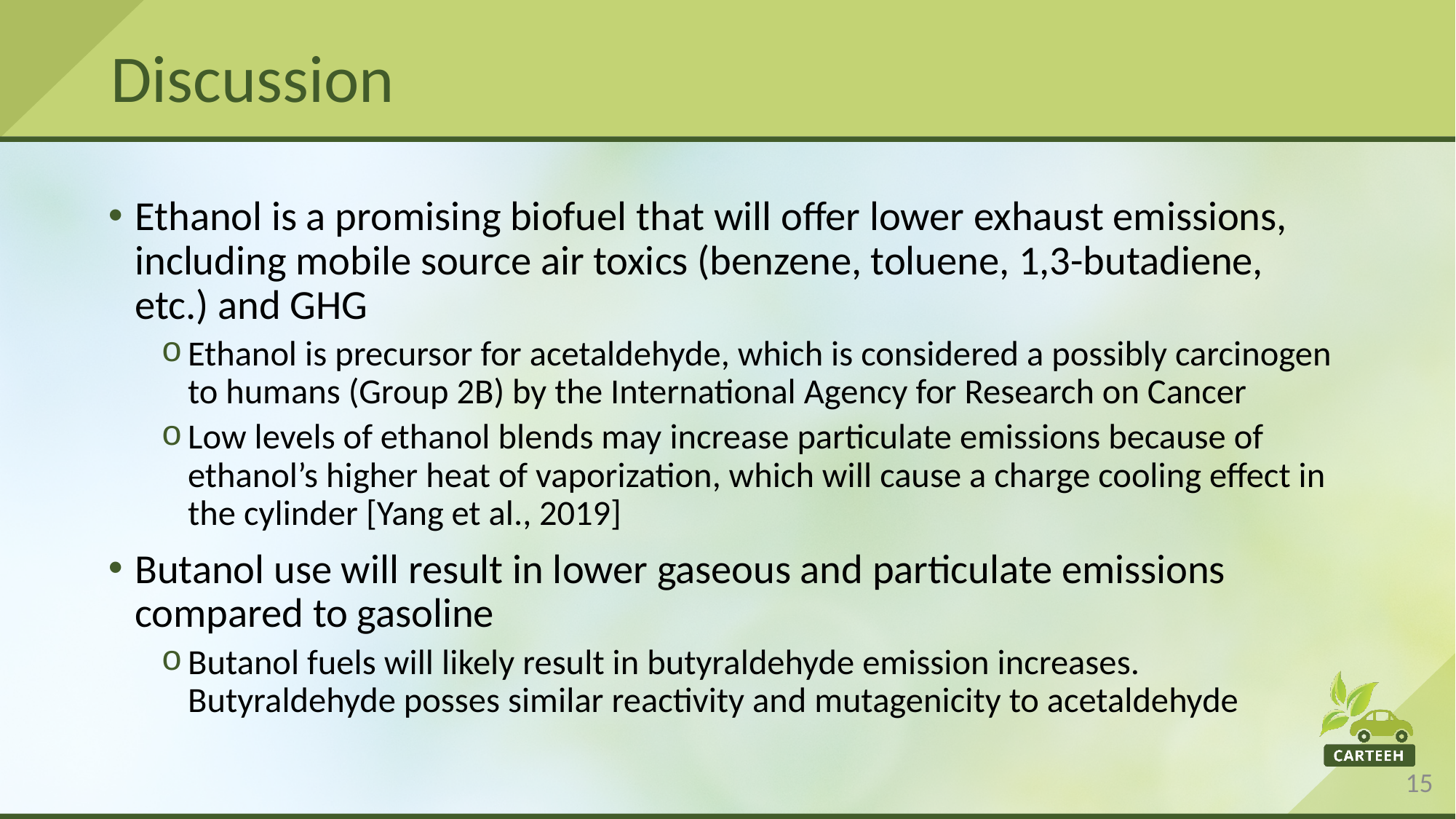

# Discussion
Ethanol is a promising biofuel that will offer lower exhaust emissions, including mobile source air toxics (benzene, toluene, 1,3-butadiene, etc.) and GHG
Ethanol is precursor for acetaldehyde, which is considered a possibly carcinogen to humans (Group 2B) by the International Agency for Research on Cancer
Low levels of ethanol blends may increase particulate emissions because of ethanol’s higher heat of vaporization, which will cause a charge cooling effect in the cylinder [Yang et al., 2019]
Butanol use will result in lower gaseous and particulate emissions compared to gasoline
Butanol fuels will likely result in butyraldehyde emission increases. Butyraldehyde posses similar reactivity and mutagenicity to acetaldehyde